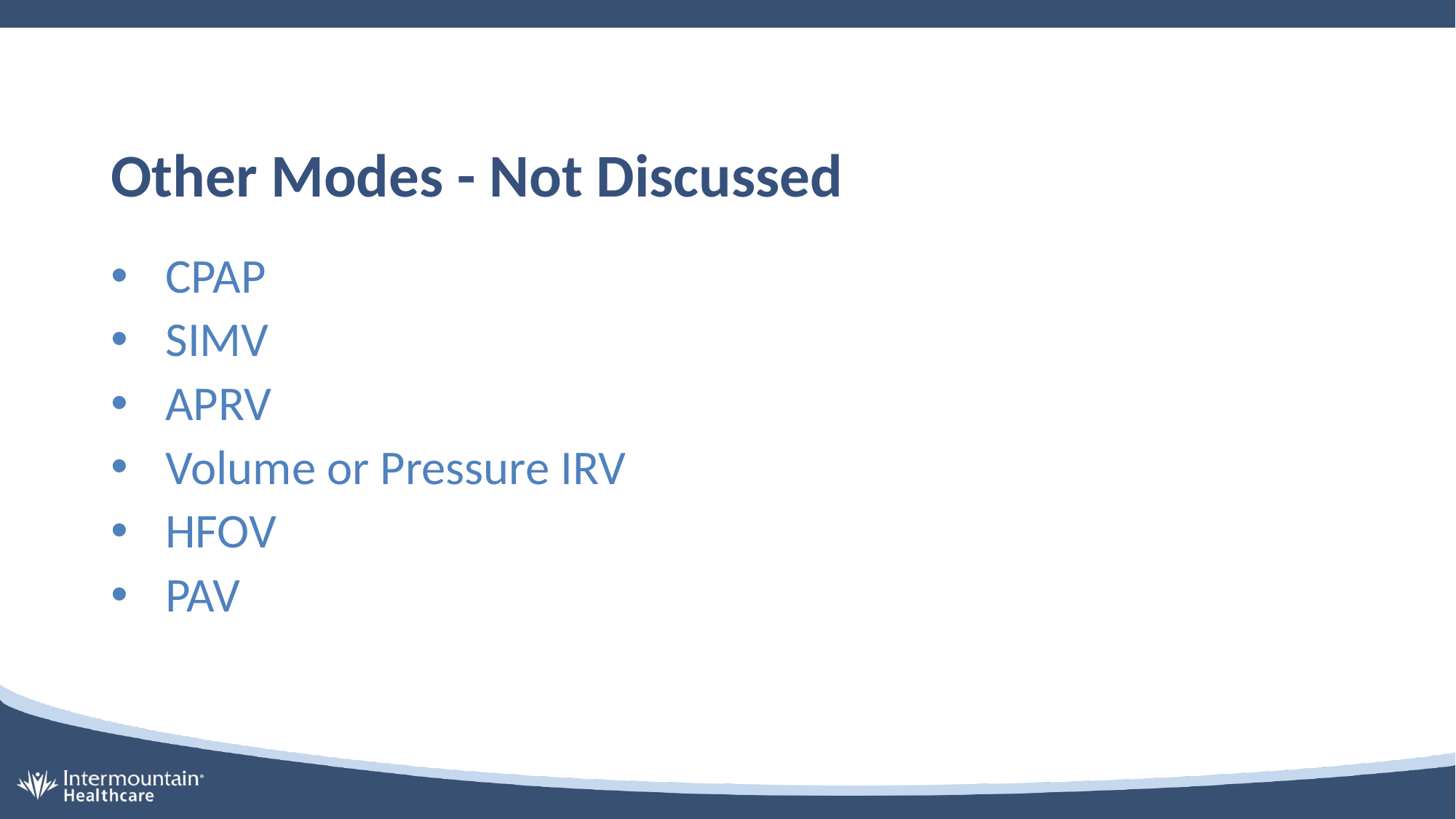

# Other Modes - Not Discussed
CPAP
SIMV
APRV
Volume or Pressure IRV
HFOV
PAV